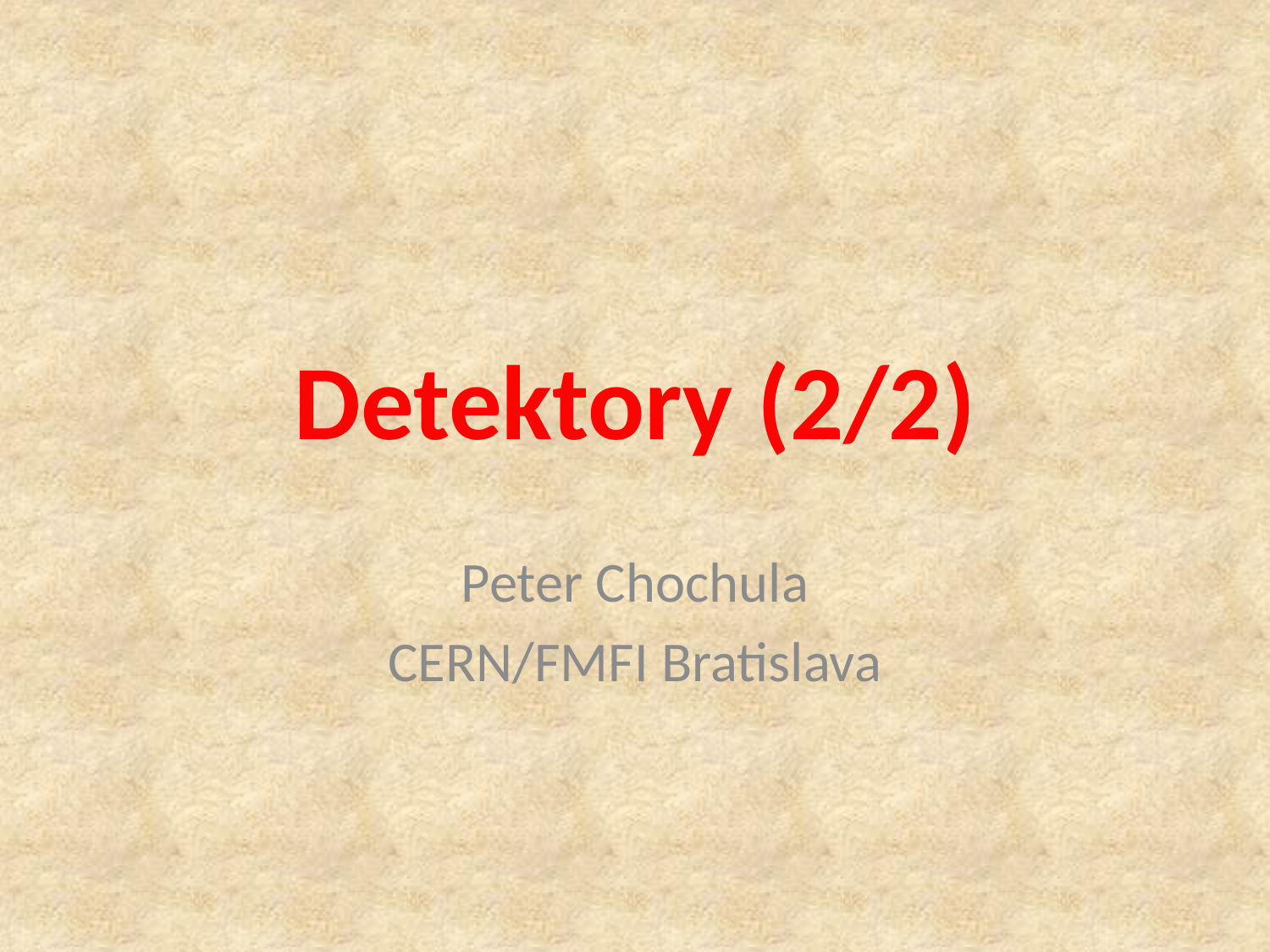

# Detektory (2/2)
Peter Chochula
CERN/FMFI Bratislava